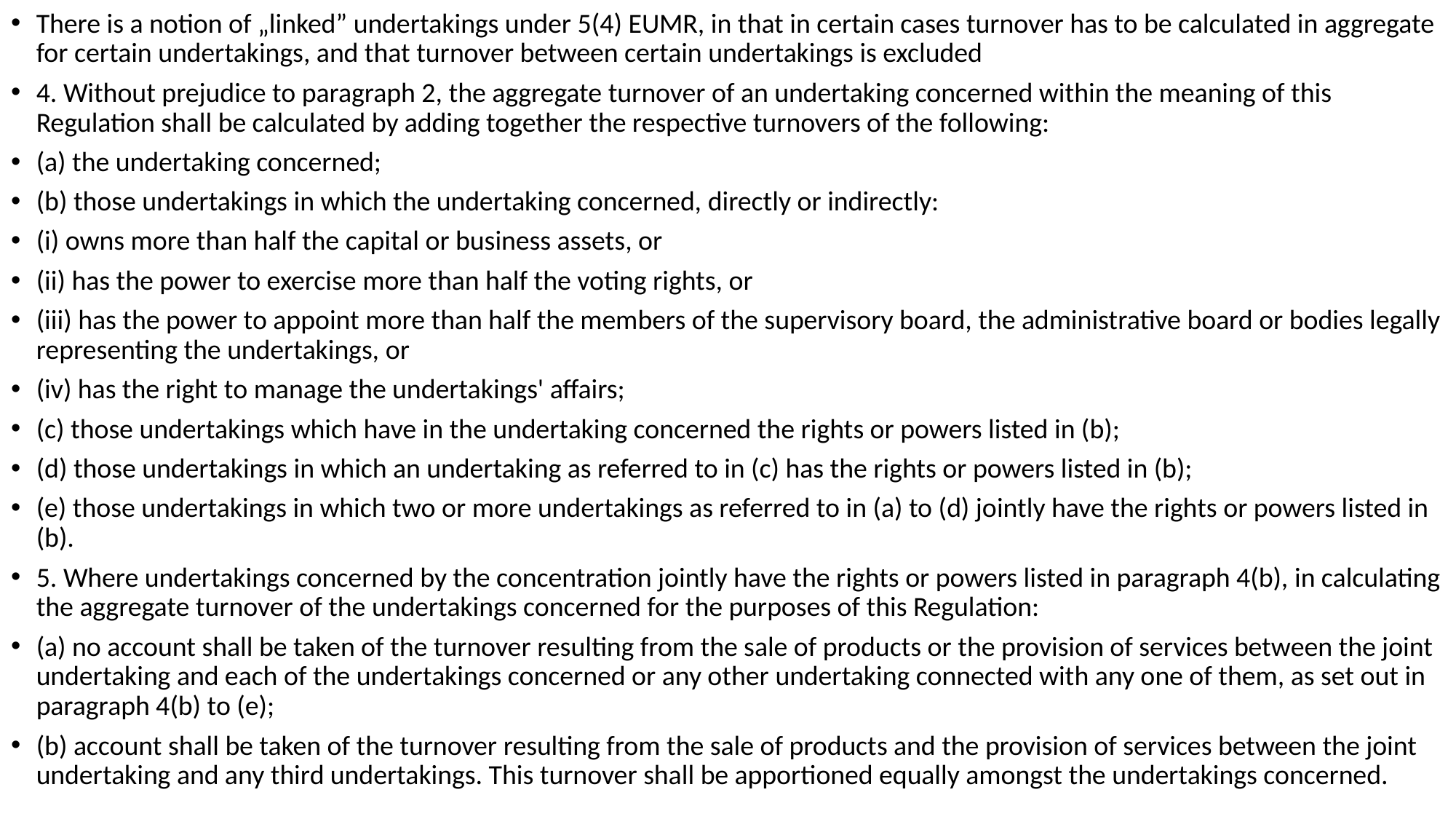

There is a notion of „linked” undertakings under 5(4) EUMR, in that in certain cases turnover has to be calculated in aggregate for certain undertakings, and that turnover between certain undertakings is excluded
4. Without prejudice to paragraph 2, the aggregate turnover of an undertaking concerned within the meaning of this Regulation shall be calculated by adding together the respective turnovers of the following:
(a) the undertaking concerned;
(b) those undertakings in which the undertaking concerned, directly or indirectly:
(i) owns more than half the capital or business assets, or
(ii) has the power to exercise more than half the voting rights, or
(iii) has the power to appoint more than half the members of the supervisory board, the administrative board or bodies legally representing the undertakings, or
(iv) has the right to manage the undertakings' affairs;
(c) those undertakings which have in the undertaking concerned the rights or powers listed in (b);
(d) those undertakings in which an undertaking as referred to in (c) has the rights or powers listed in (b);
(e) those undertakings in which two or more undertakings as referred to in (a) to (d) jointly have the rights or powers listed in (b).
5. Where undertakings concerned by the concentration jointly have the rights or powers listed in paragraph 4(b), in calculating the aggregate turnover of the undertakings concerned for the purposes of this Regulation:
(a) no account shall be taken of the turnover resulting from the sale of products or the provision of services between the joint undertaking and each of the undertakings concerned or any other undertaking connected with any one of them, as set out in paragraph 4(b) to (e);
(b) account shall be taken of the turnover resulting from the sale of products and the provision of services between the joint undertaking and any third undertakings. This turnover shall be apportioned equally amongst the undertakings concerned.